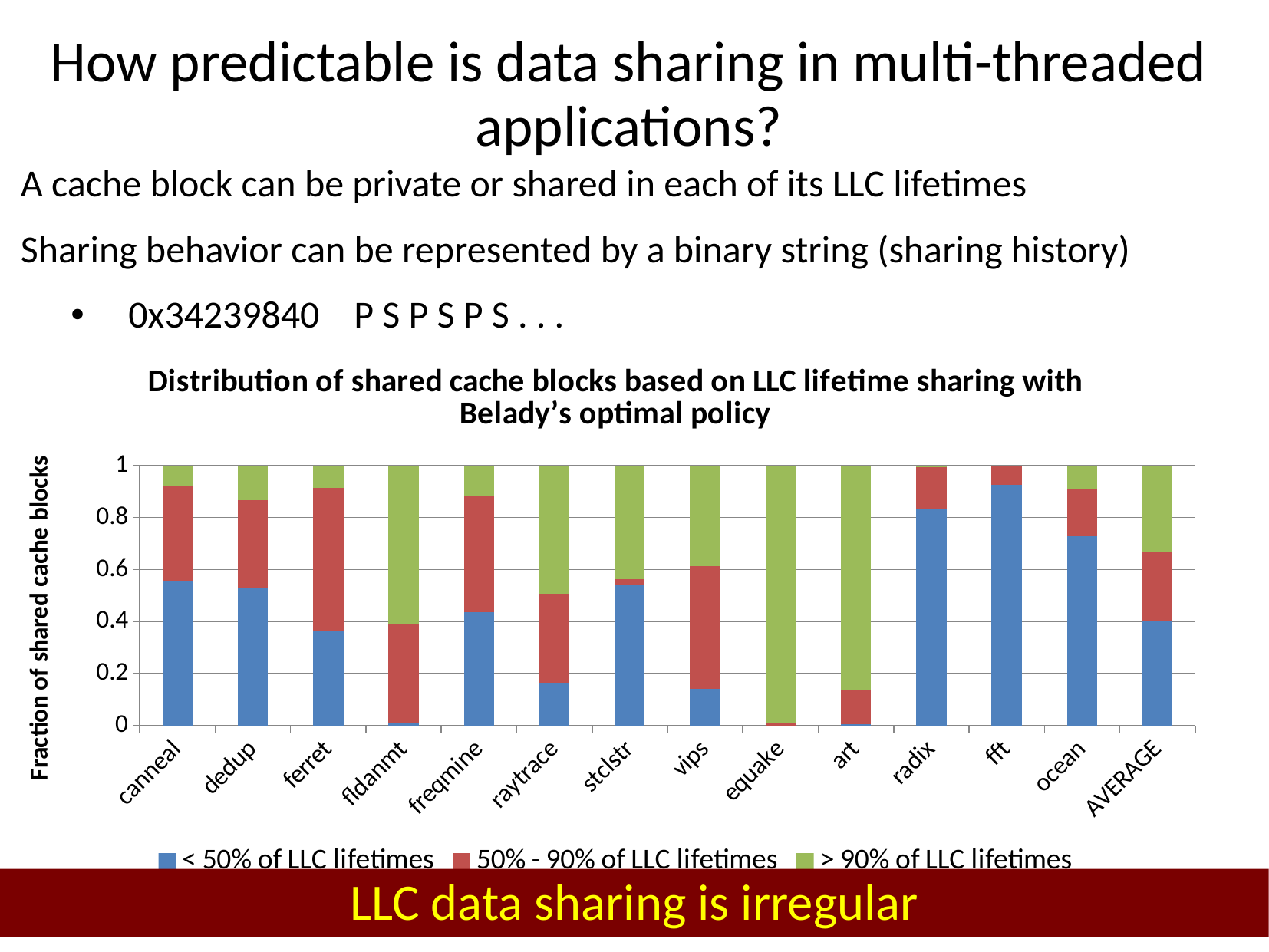

# How predictable is data sharing in multi-threaded applications?
A cache block can be private or shared in each of its LLC lifetimes
Sharing behavior can be represented by a binary string (sharing history)
0x34239840    P S P S P S . . .

### Chart: Distribution of shared cache blocks based on LLC lifetime sharing with Belady’s optimal policy

| Category | < 50% of LLC lifetimes | 50% - 90% of LLC lifetimes | > 90% of LLC lifetimes |
|---|---|---|---|
| canneal | 0.5584473348880822 | 0.36520969073321635 | 0.07634297437870155 |
| dedup | 0.5308446366555272 | 0.33686390144813577 | 0.13229146189633706 |
| ferret | 0.36611118301837947 | 0.5465894382604194 | 0.08729937872120114 |
| fldanmt | 0.010012843700034075 | 0.38048806060129486 | 0.6094990956986711 |
| freqmine | 0.4370148644728579 | 0.4451531872706813 | 0.11783194825646078 |
| raytrace | 0.16328850944195805 | 0.3447012372220902 | 0.4920102533359518 |
| stclstr | 0.542422676607367 | 0.02038827784749391 | 0.43718904554513915 |
| vips | 0.1393499603634368 | 0.47454926113380896 | 0.38610077850275426 |
| equake | 0.0 | 0.01149074639007525 | 0.9885092536099247 |
| art | 0.003982811026097893 | 0.13352898019075568 | 0.8624882087831465 |
| radix | 0.8346275317850941 | 0.15922240118052494 | 0.006150067034380989 |
| fft | 0.9272407191580657 | 0.06874490328044995 | 0.004014377561484375 |
| ocean | 0.728944857137511 | 0.18346649701551185 | 0.08758864584697715 |
| AVERAGE | 0.4032529175580316 | 0.2669535832749584 | 0.32979349916701 |
LLC data sharing is irregular